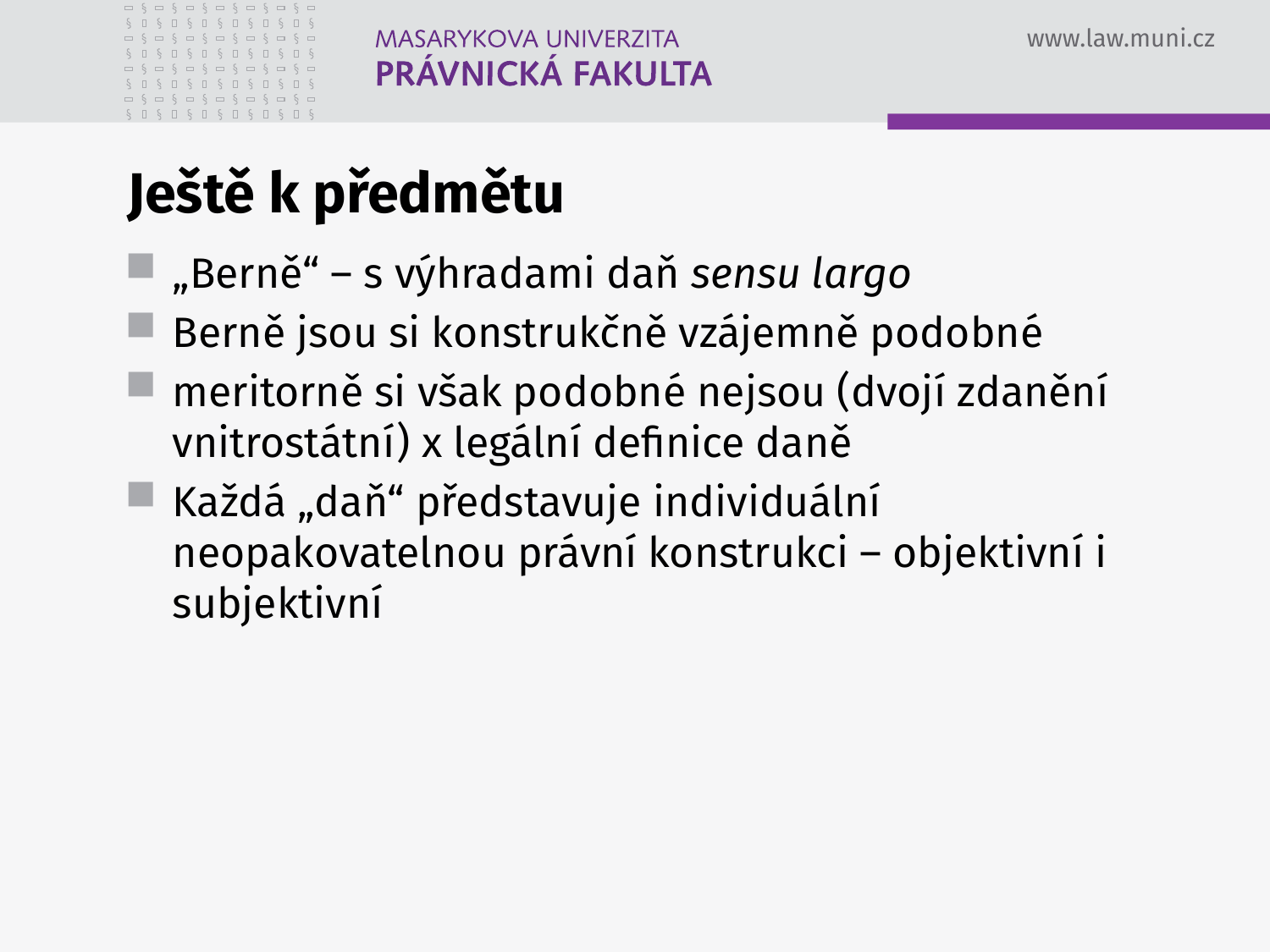

# Ještě k předmětu
„Berně“ – s výhradami daň sensu largo
Berně jsou si konstrukčně vzájemně podobné
meritorně si však podobné nejsou (dvojí zdanění vnitrostátní) x legální definice daně
Každá „daň“ představuje individuální neopakovatelnou právní konstrukci – objektivní i subjektivní